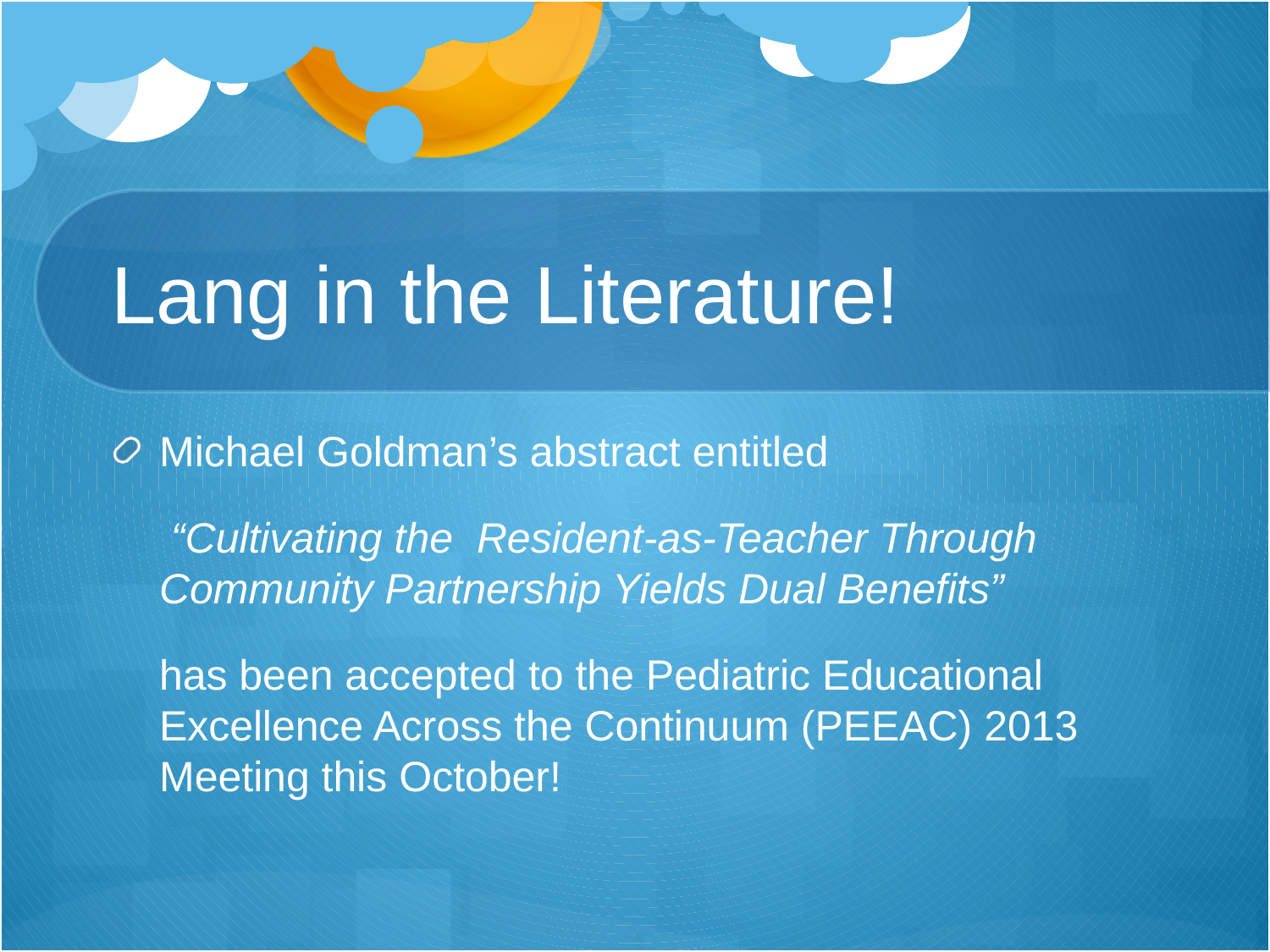

# Lang in the Literature!
Michael Goldman’s abstract entitled
     “Cultivating the  Resident-as-Teacher Through      Community Partnership Yields Dual Benefits”
	has been accepted to the Pediatric Educational Excellence Across the Continuum (PEEAC) 2013 Meeting this October!